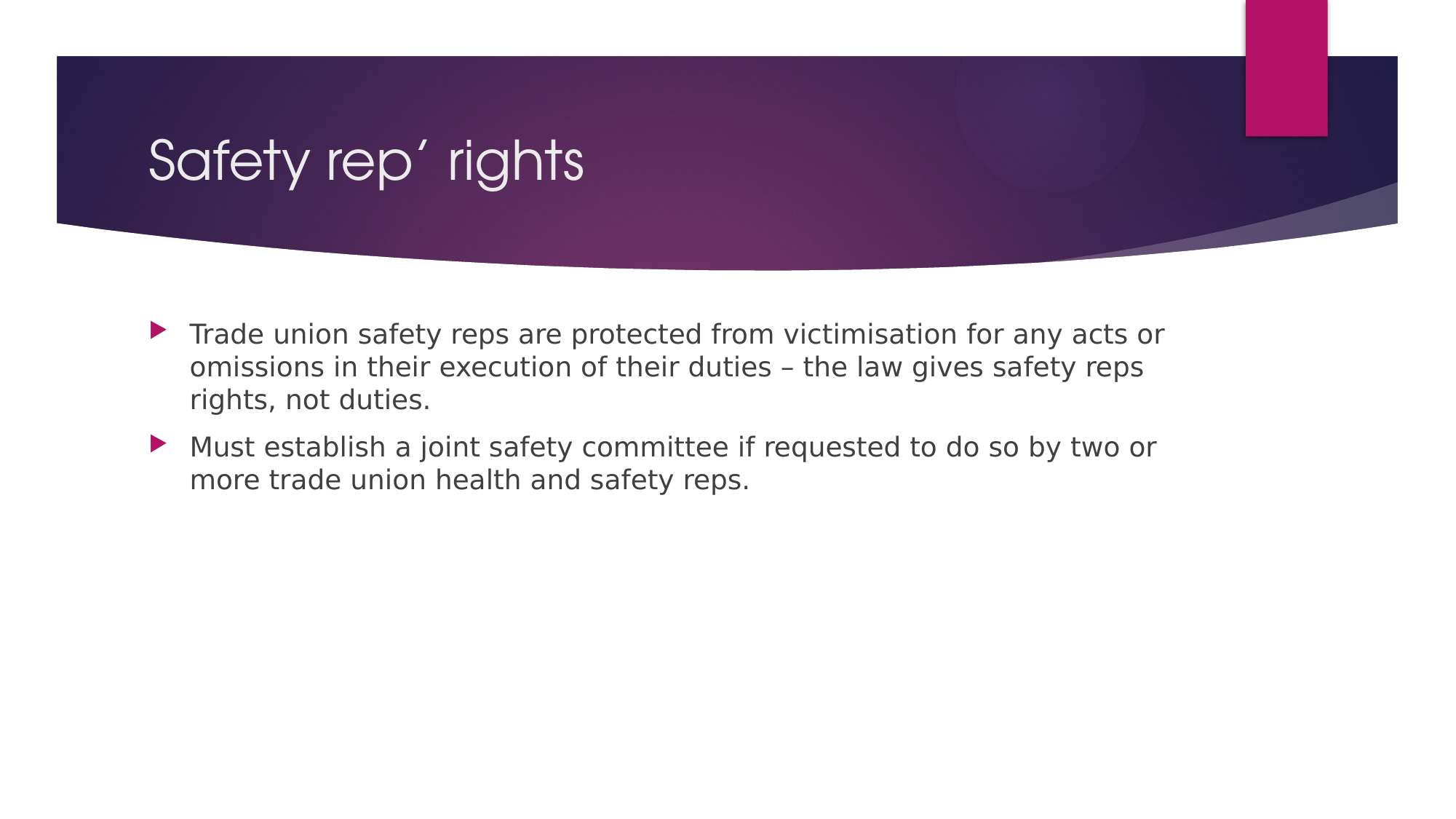

# Safety rep’ rights
Trade union safety reps are protected from victimisation for any acts or omissions in their execution of their duties – the law gives safety reps rights, not duties.
Must establish a joint safety committee if requested to do so by two or more trade union health and safety reps.